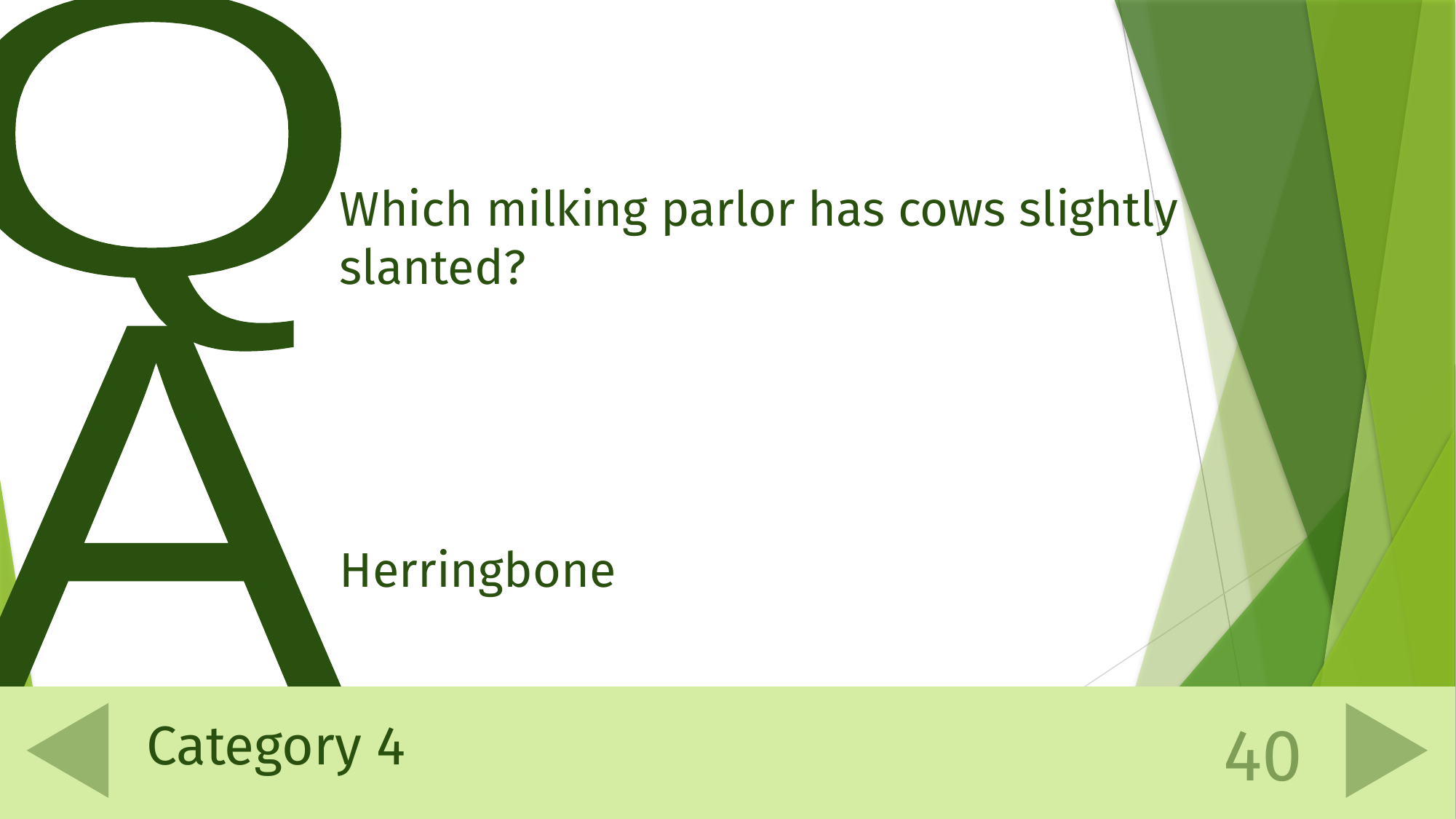

Which milking parlor has cows slightly slanted?
Herringbone
# Category 4
40